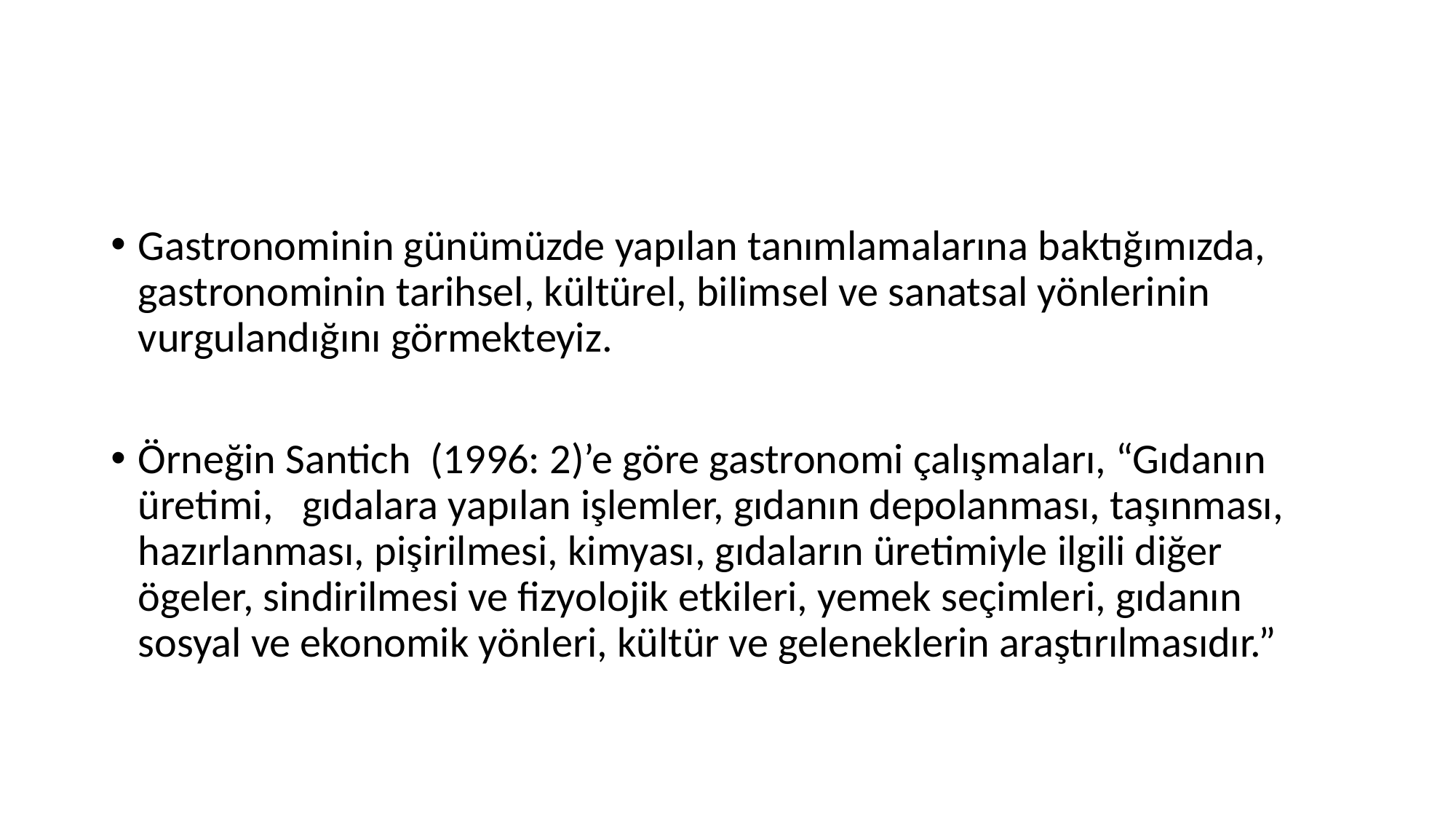

#
Gastronominin günümüzde yapılan tanımlamalarına baktığımızda, gastronominin tarihsel, kültürel, bilimsel ve sanatsal yönlerinin vurgulandığını görmekteyiz.

Örneğin Santich  (1996: 2)’e göre gastronomi çalışmaları, “Gıdanın üretimi,   gıdalara yapılan işlemler, gıdanın depolanması, taşınması, hazırlanması, pişirilmesi, kimyası, gıdaların üretimiyle ilgili diğer ögeler, sindirilmesi ve fizyolojik etkileri, yemek seçimleri, gıdanın sosyal ve ekonomik yönleri, kültür ve geleneklerin araştırılmasıdır.”